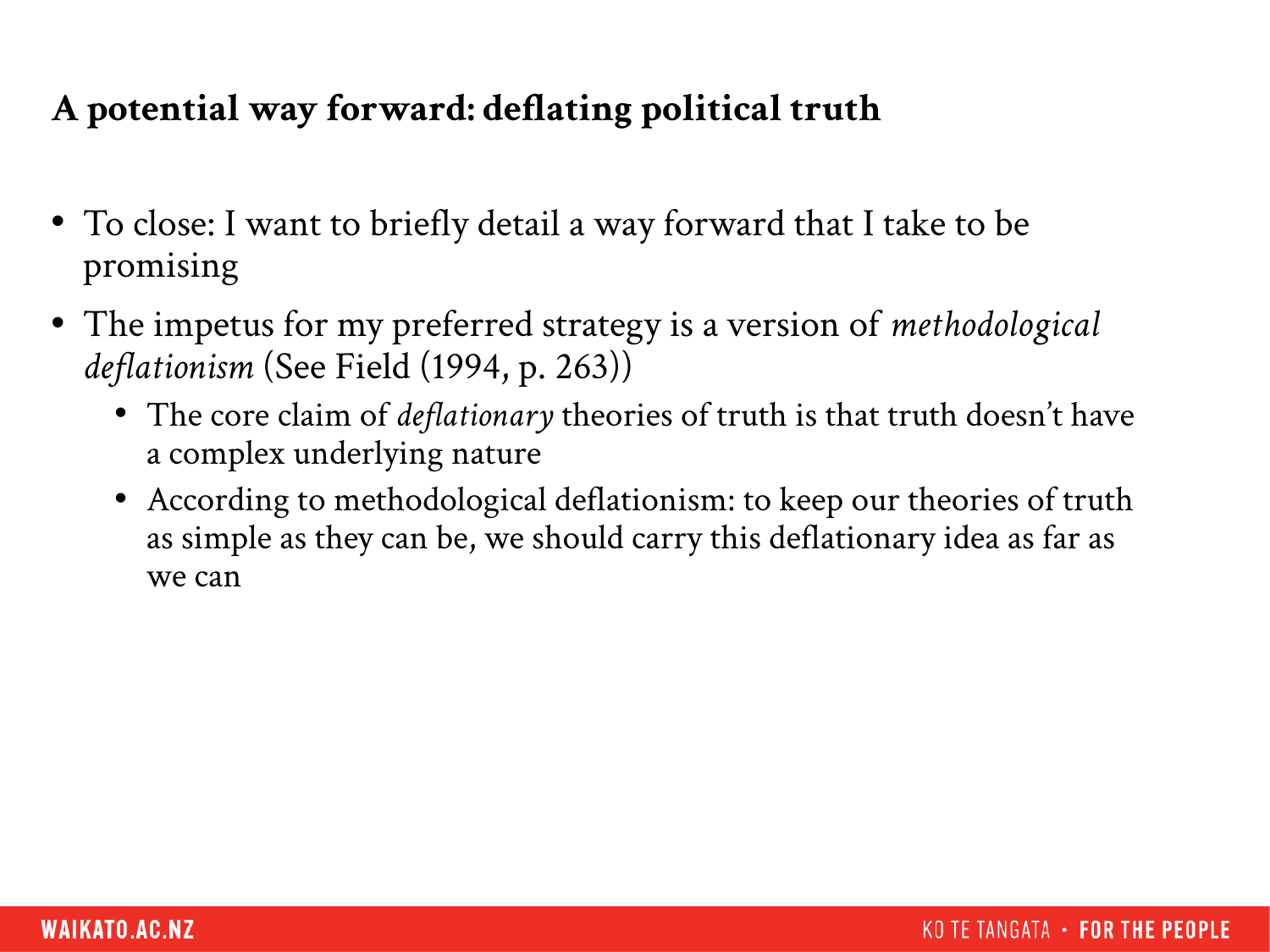

# A potential way forward: deflating political truth
To close: I want to briefly detail a way forward that I take to be promising
The impetus for my preferred strategy is a version of methodological deflationism (See Field (1994, p. 263))
The core claim of deflationary theories of truth is that truth doesn’t have a complex underlying nature
According to methodological deflationism: to keep our theories of truth as simple as they can be, we should carry this deflationary idea as far as we can